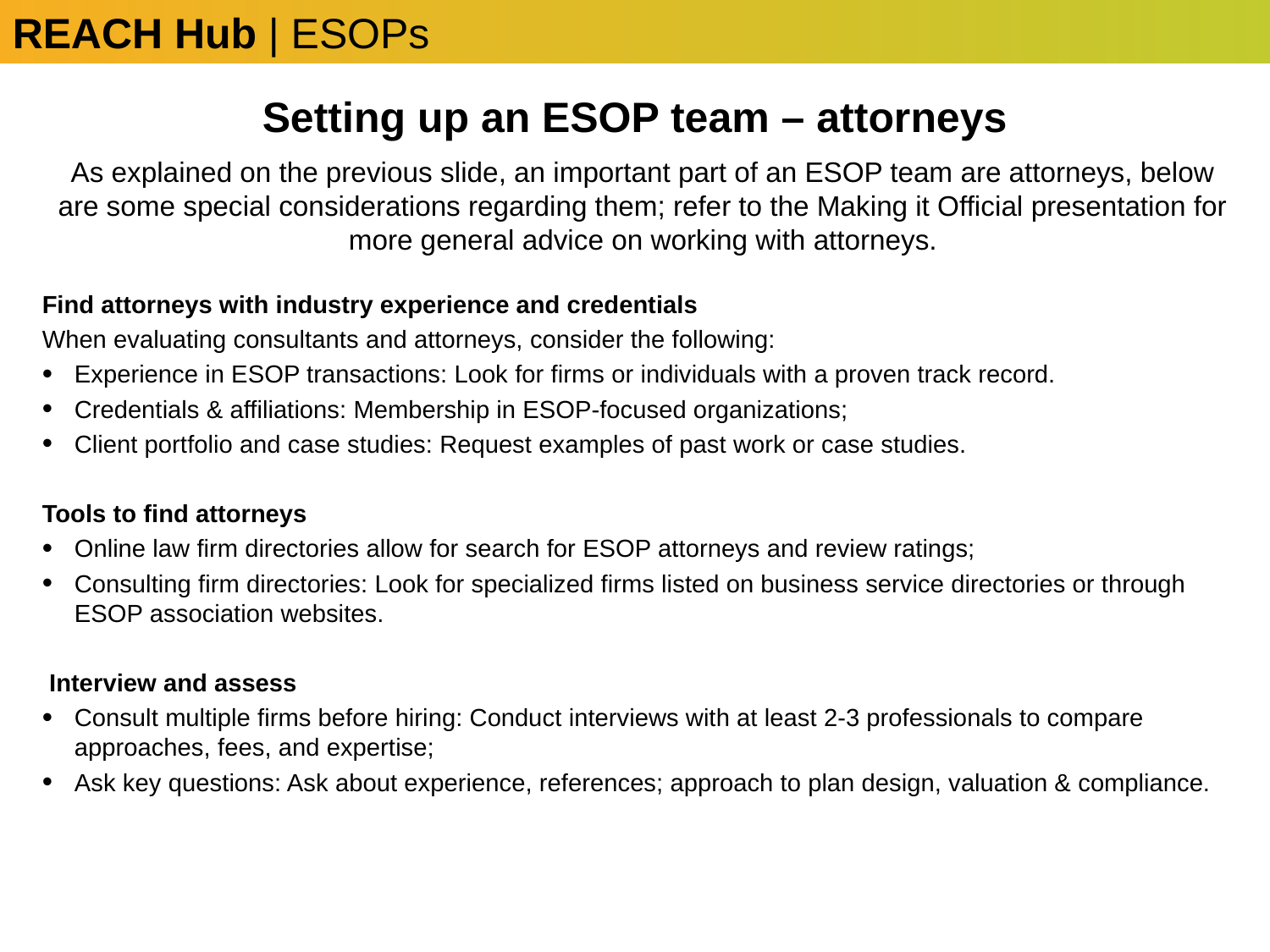

REACH Hub | ESOPs
Setting up an ESOP team – attorneys
As explained on the previous slide, an important part of an ESOP team are attorneys, below are some special considerations regarding them; refer to the Making it Official presentation for more general advice on working with attorneys.
Find attorneys with industry experience and credentials
When evaluating consultants and attorneys, consider the following:
Experience in ESOP transactions: Look for firms or individuals with a proven track record.
Credentials & affiliations: Membership in ESOP-focused organizations;
Client portfolio and case studies: Request examples of past work or case studies.

Tools to find attorneys
Online law firm directories allow for search for ESOP attorneys and review ratings;
Consulting firm directories: Look for specialized firms listed on business service directories or through ESOP association websites.

 Interview and assess
Consult multiple firms before hiring: Conduct interviews with at least 2-3 professionals to compare approaches, fees, and expertise;
Ask key questions: Ask about experience, references; approach to plan design, valuation & compliance.